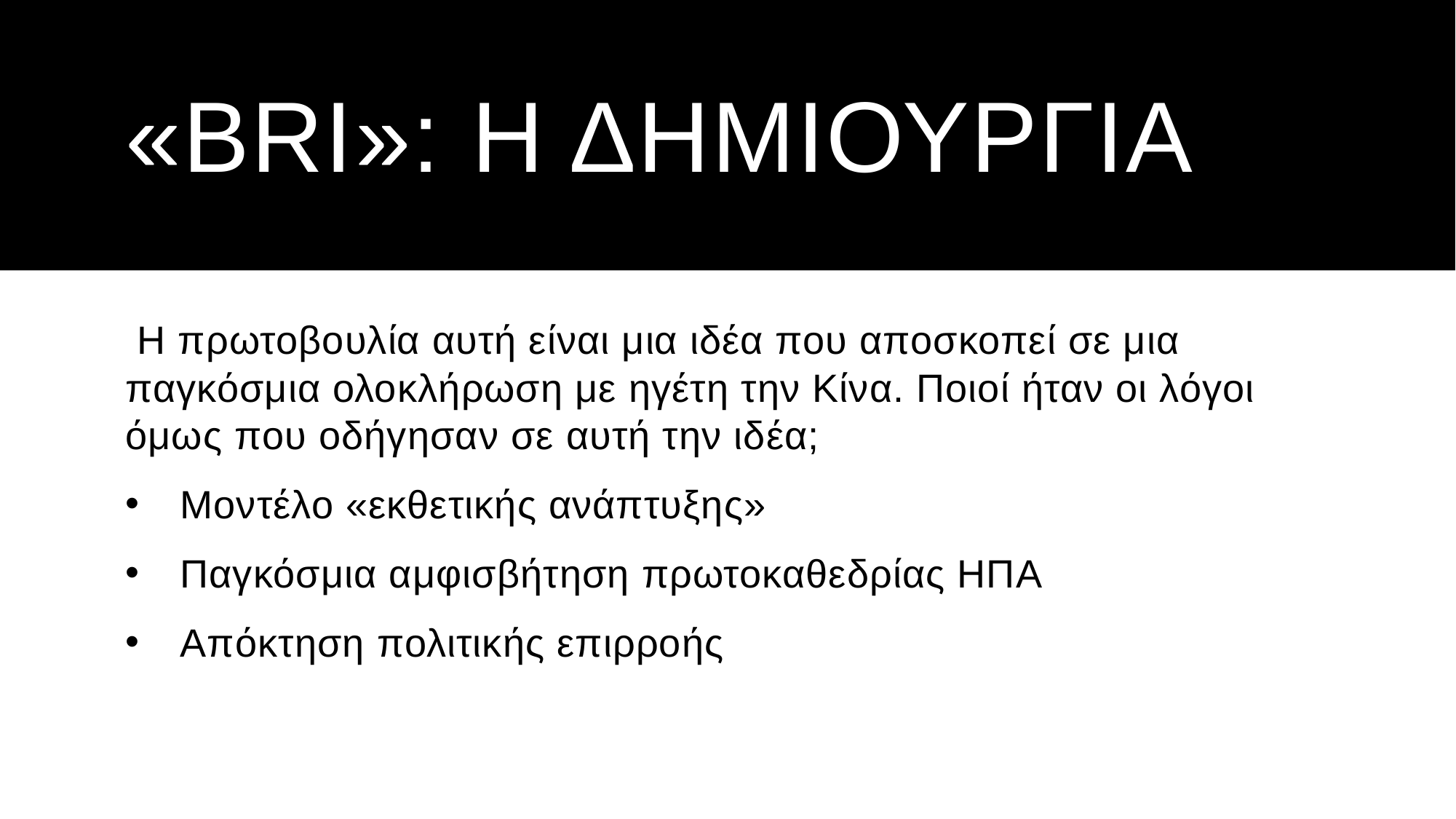

# «BRI»: Η ΔΗΜΙΟΥΡΓΙΑ
 Η πρωτοβουλία αυτή είναι μια ιδέα που αποσκοπεί σε μια παγκόσμια ολοκλήρωση με ηγέτη την Κίνα. Ποιοί ήταν οι λόγοι όμως που οδήγησαν σε αυτή την ιδέα;
Μοντέλο «εκθετικής ανάπτυξης»
Παγκόσμια αμφισβήτηση πρωτοκαθεδρίας ΗΠΑ
Απόκτηση πολιτικής επιρροής